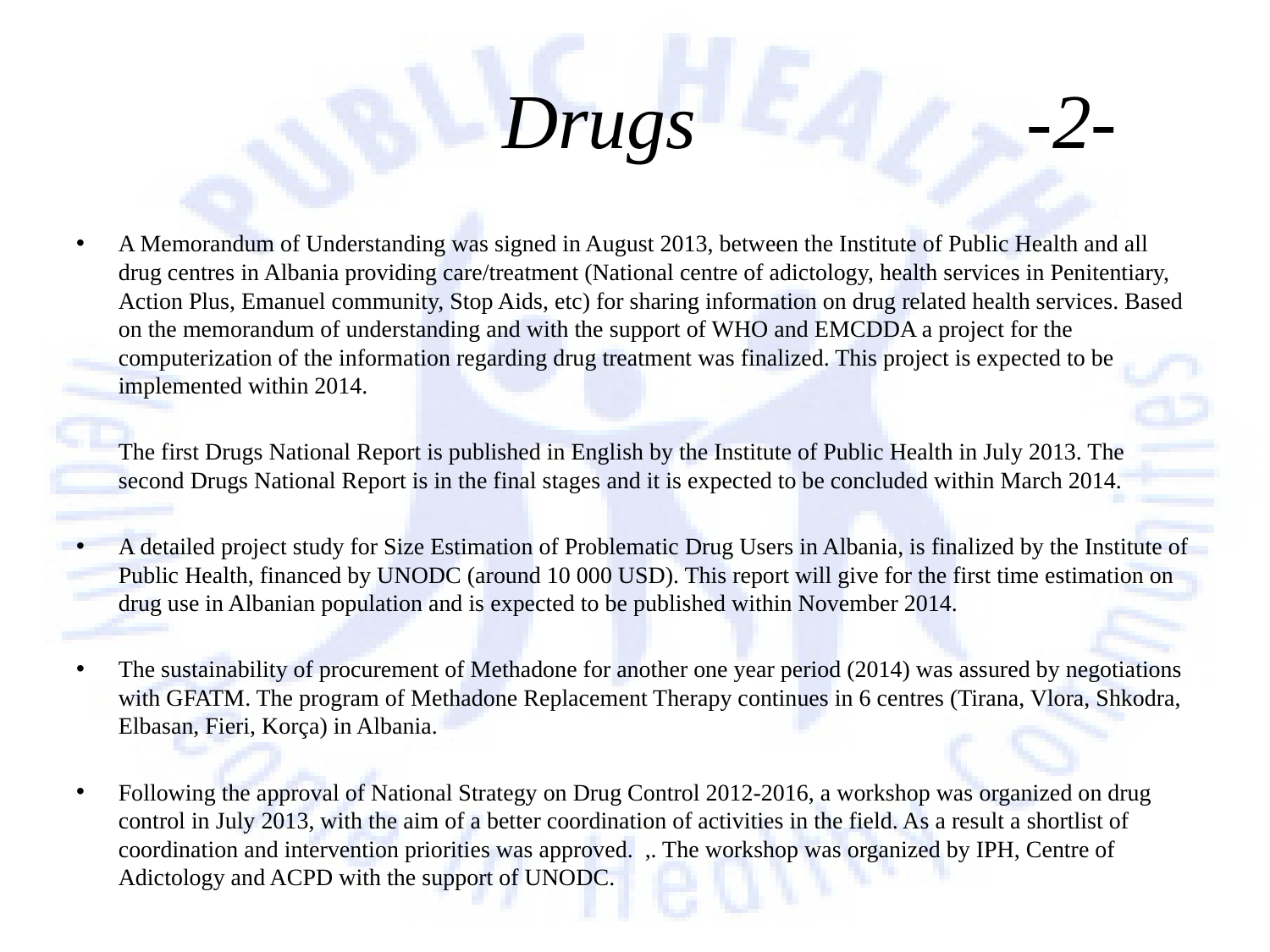

# Drugs                 -2-
A Memorandum of Understanding was signed in August 2013, between the Institute of Public Health and all drug centres in Albania providing care/treatment (National centre of adictology, health services in Penitentiary, Action Plus, Emanuel community, Stop Aids, etc) for sharing information on drug related health services. Based on the memorandum of understanding and with the support of WHO and EMCDDA a project for the computerization of the information regarding drug treatment was finalized. This project is expected to be implemented within 2014.

	The first Drugs National Report is published in English by the Institute of Public Health in July 2013. The second Drugs National Report is in the final stages and it is expected to be concluded within March 2014.

A detailed project study for Size Estimation of Problematic Drug Users in Albania, is finalized by the Institute of Public Health, financed by UNODC (around 10 000 USD). This report will give for the first time estimation on drug use in Albanian population and is expected to be published within November 2014.

The sustainability of procurement of Methadone for another one year period (2014) was assured by negotiations with GFATM. The program of Methadone Replacement Therapy continues in 6 centres (Tirana, Vlora, Shkodra, Elbasan, Fieri, Korça) in Albania.

Following the approval of National Strategy on Drug Control 2012-2016, a workshop was organized on drug control in July 2013, with the aim of a better coordination of activities in the field. As a result a shortlist of coordination and intervention priorities was approved.  ,. The workshop was organized by IPH, Centre of Adictology and ACPD with the support of UNODC.